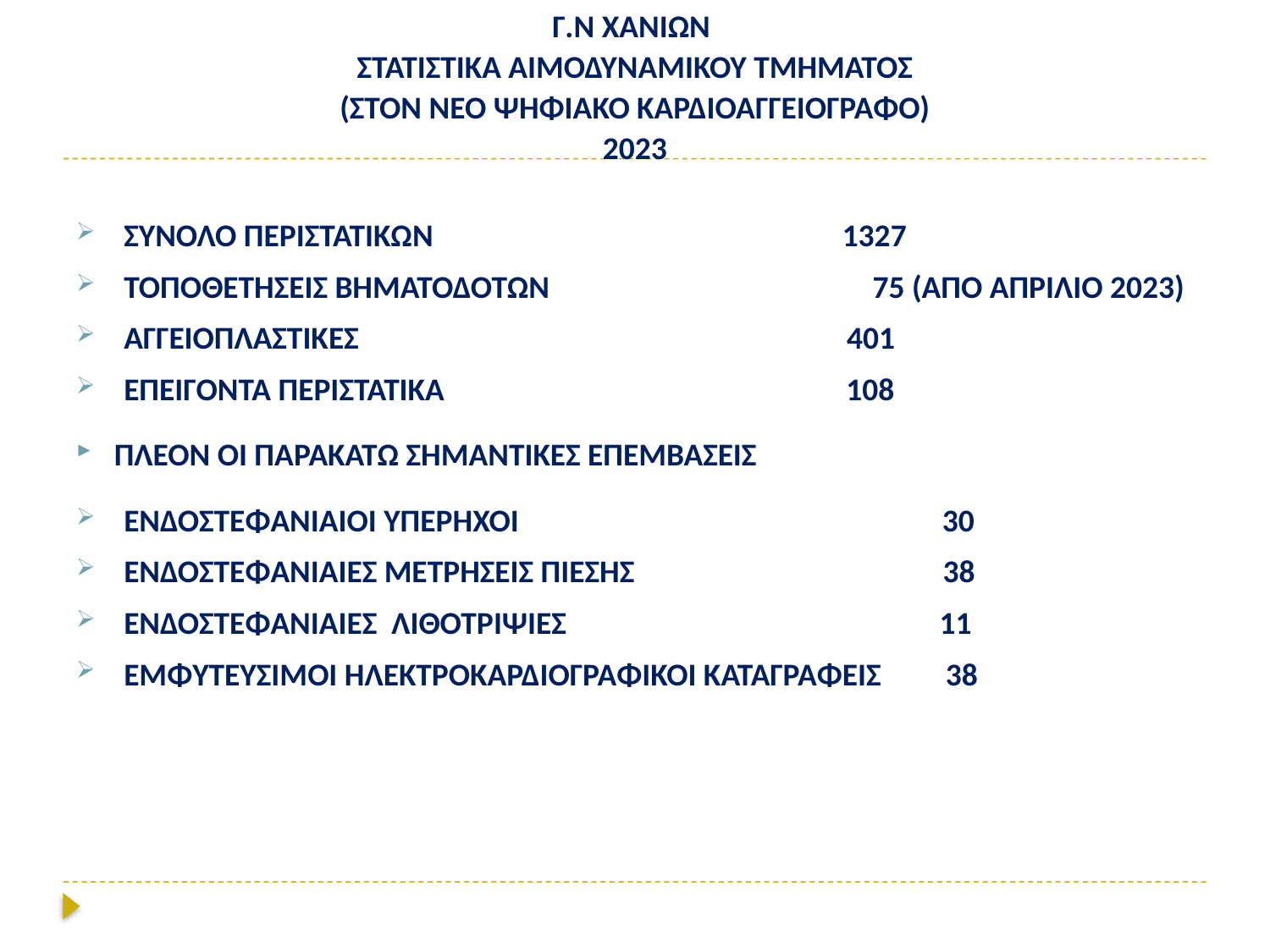

# Γ.Ν ΧΑΝΙΩΝ ΣΤΑΤΙΣΤΙΚΑ ΑΙΜΟΔΥΝΑΜΙΚΟΥ ΤΜΗΜΑΤΟΣ (ΣΤΟΝ ΝΕΟ ΨΗΦΙΑΚΟ ΚΑΡΔΙΟΑΓΓΕΙΟΓΡΑΦΟ) 2023
ΣΥΝΟΛΟ ΠΕΡΙΣΤΑΤΙΚΩΝ                                                         1327
ΤΟΠΟΘΕΤΗΣΕΙΣ ΒΗΜΑΤΟΔΟΤΩΝ                                             75 (ΑΠΟ ΑΠΡΙΛΙΟ 2023)
ΑΓΓΕΙΟΠΛΑΣΤΙΚΕΣ                                                                    401
ΕΠΕΙΓΟΝΤΑ ΠΕΡΙΣΤΑΤΙΚΑ                                                        108
ΠΛΕΟΝ ΟΙ ΠΑΡΑΚΑΤΩ ΣΗΜΑΝΤΙΚΕΣ ΕΠΕΜΒΑΣΕΙΣ
ΕΝΔΟΣΤΕΦΑΝΙΑΙΟΙ ΥΠΕΡΗΧΟΙ                                                           30
ΕΝΔΟΣΤΕΦΑΝΙΑΙΕΣ ΜΕΤΡΗΣΕΙΣ ΠΙΕΣΗΣ                                           38
ΕΝΔΟΣΤΕΦΑΝΙΑΙΕΣ  ΛΙΘΟΤΡΙΨΙΕΣ                                                    11
ΕΜΦΥΤΕΥΣΙΜΟΙ ΗΛΕΚΤΡΟΚΑΡΔΙΟΓΡΑΦΙΚΟΙ ΚΑΤΑΓΡΑΦΕΙΣ         38